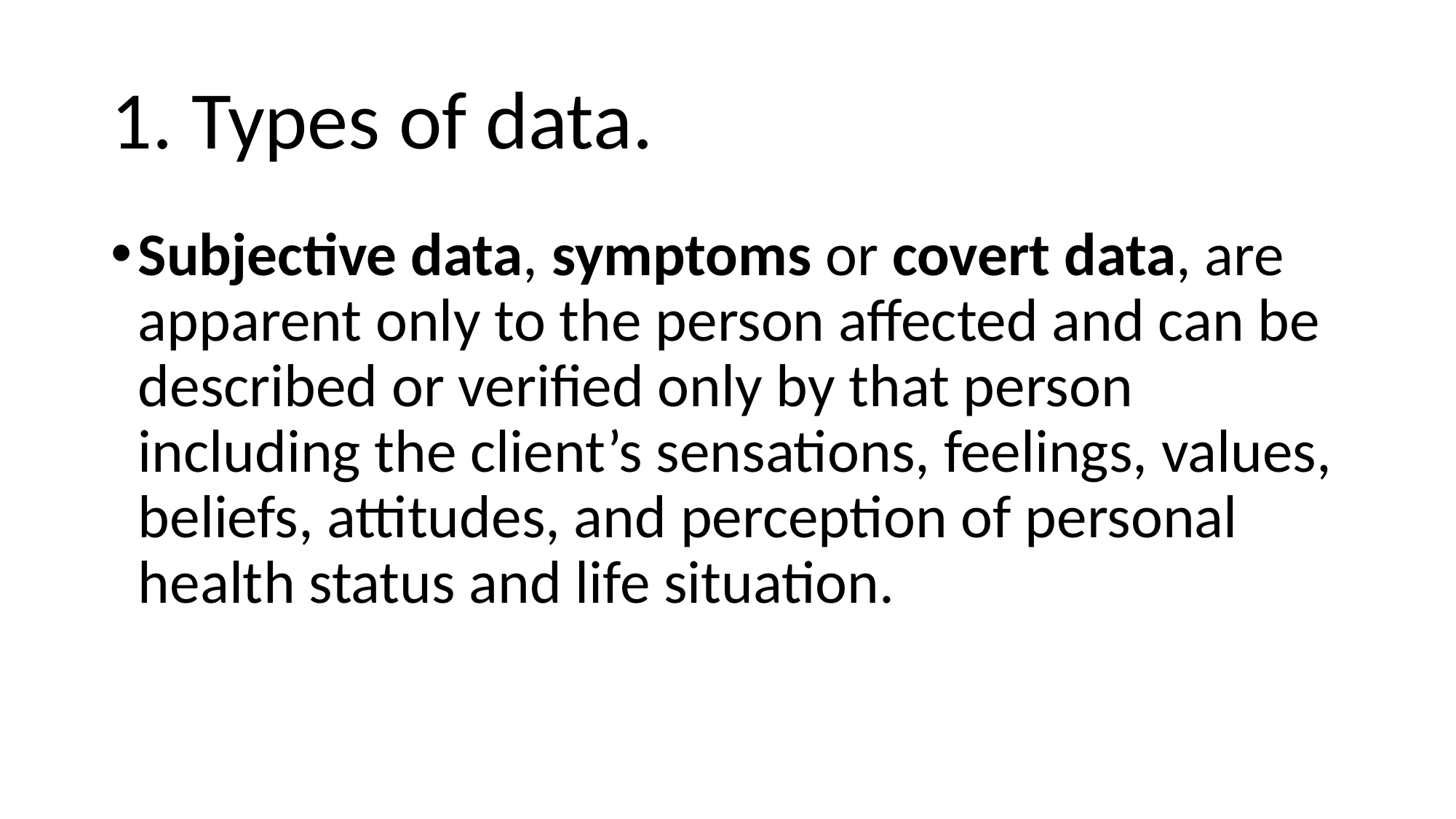

# 1. Types of data.
Subjective data, symptoms or covert data, are apparent only to the person affected and can be described or verified only by that person including the client’s sensations, feelings, values, beliefs, attitudes, and perception of personal health status and life situation.